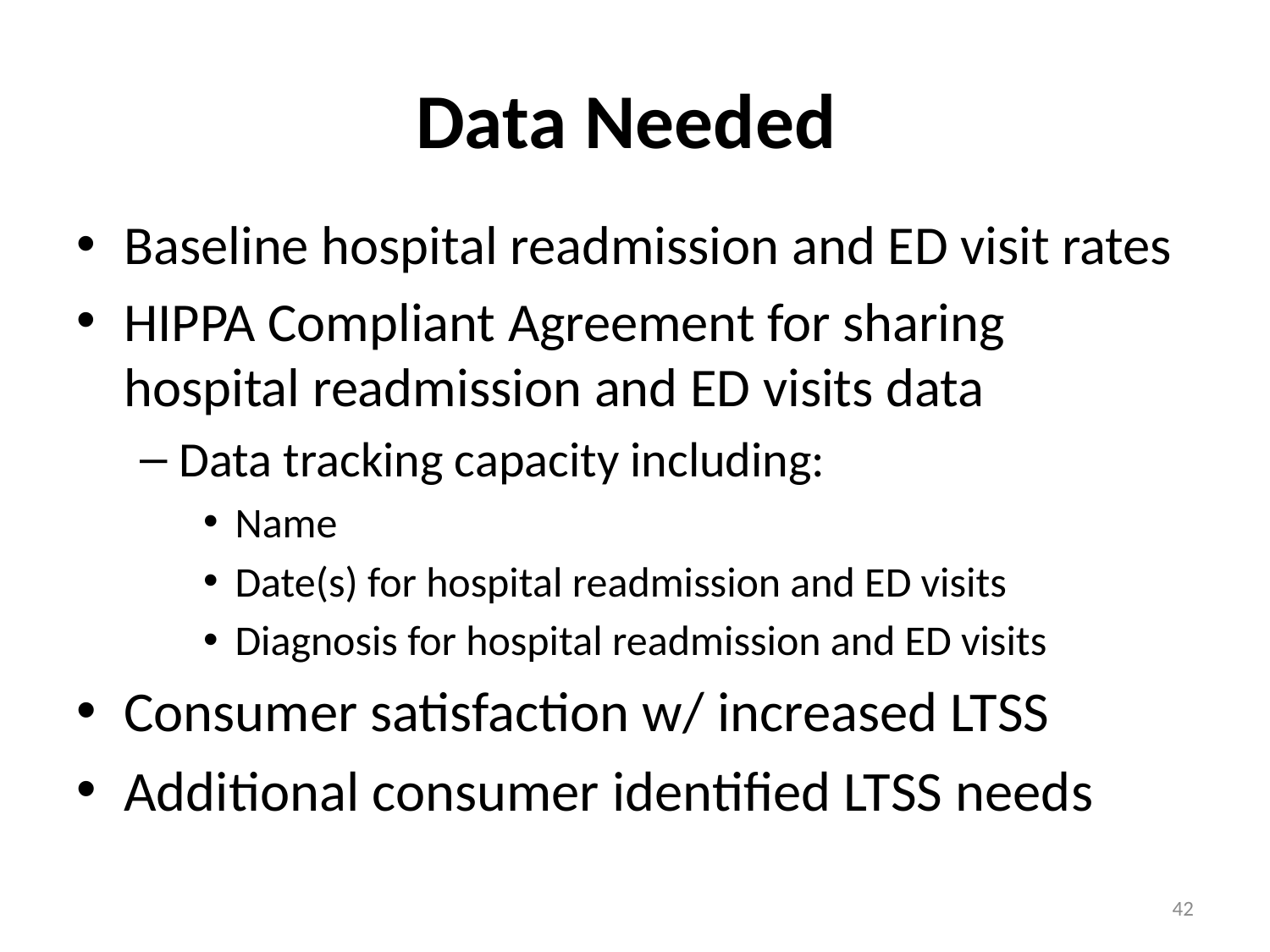

# Data Needed
Baseline hospital readmission and ED visit rates
HIPPA Compliant Agreement for sharing hospital readmission and ED visits data
Data tracking capacity including:
Name
Date(s) for hospital readmission and ED visits
Diagnosis for hospital readmission and ED visits
Consumer satisfaction w/ increased LTSS
Additional consumer identified LTSS needs

42